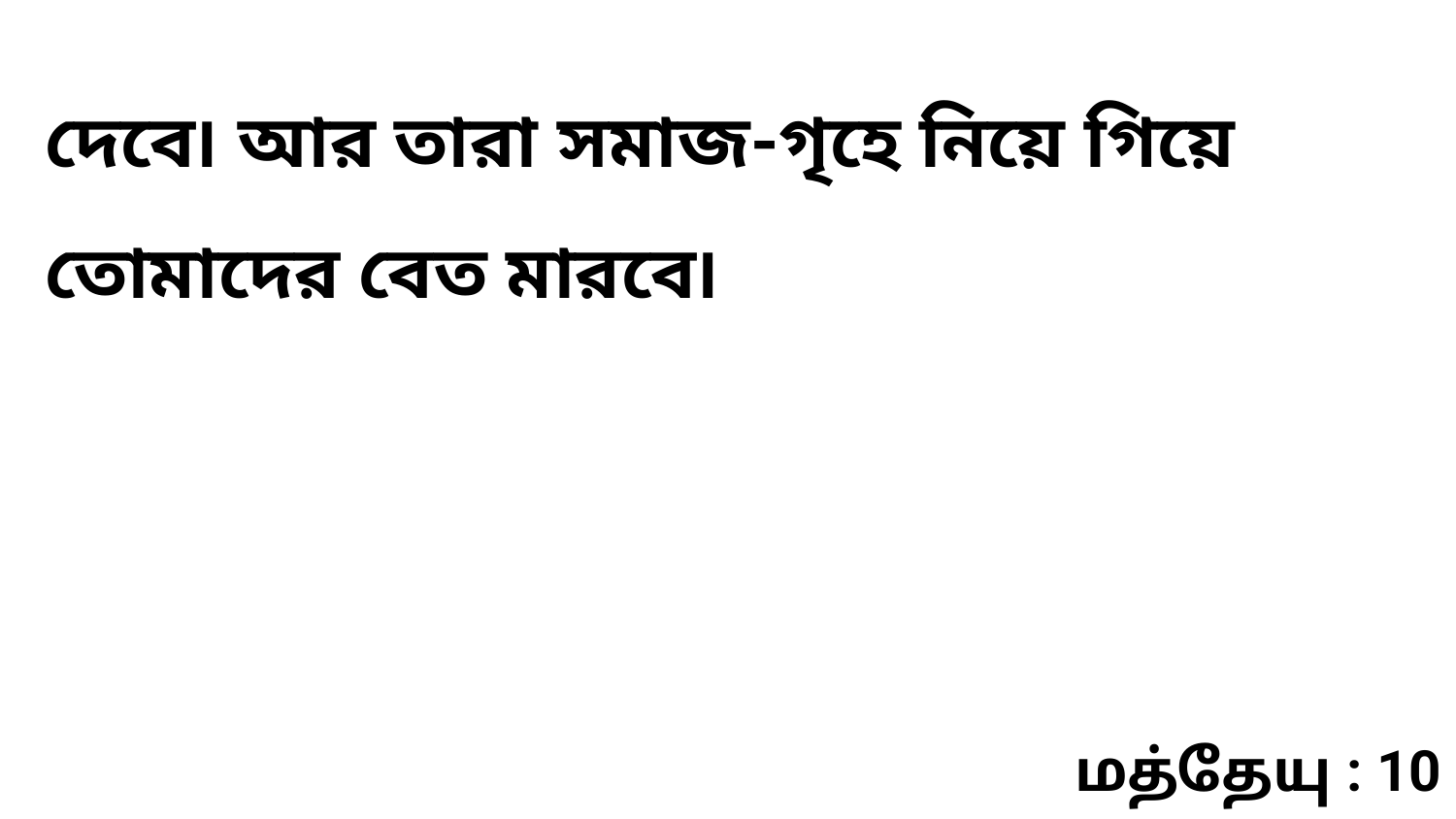

দেবে৷ আর তারা সমাজ-গৃহে নিয়ে গিয়ে তোমাদের বেত মারবে৷
மத்தேயு : 10